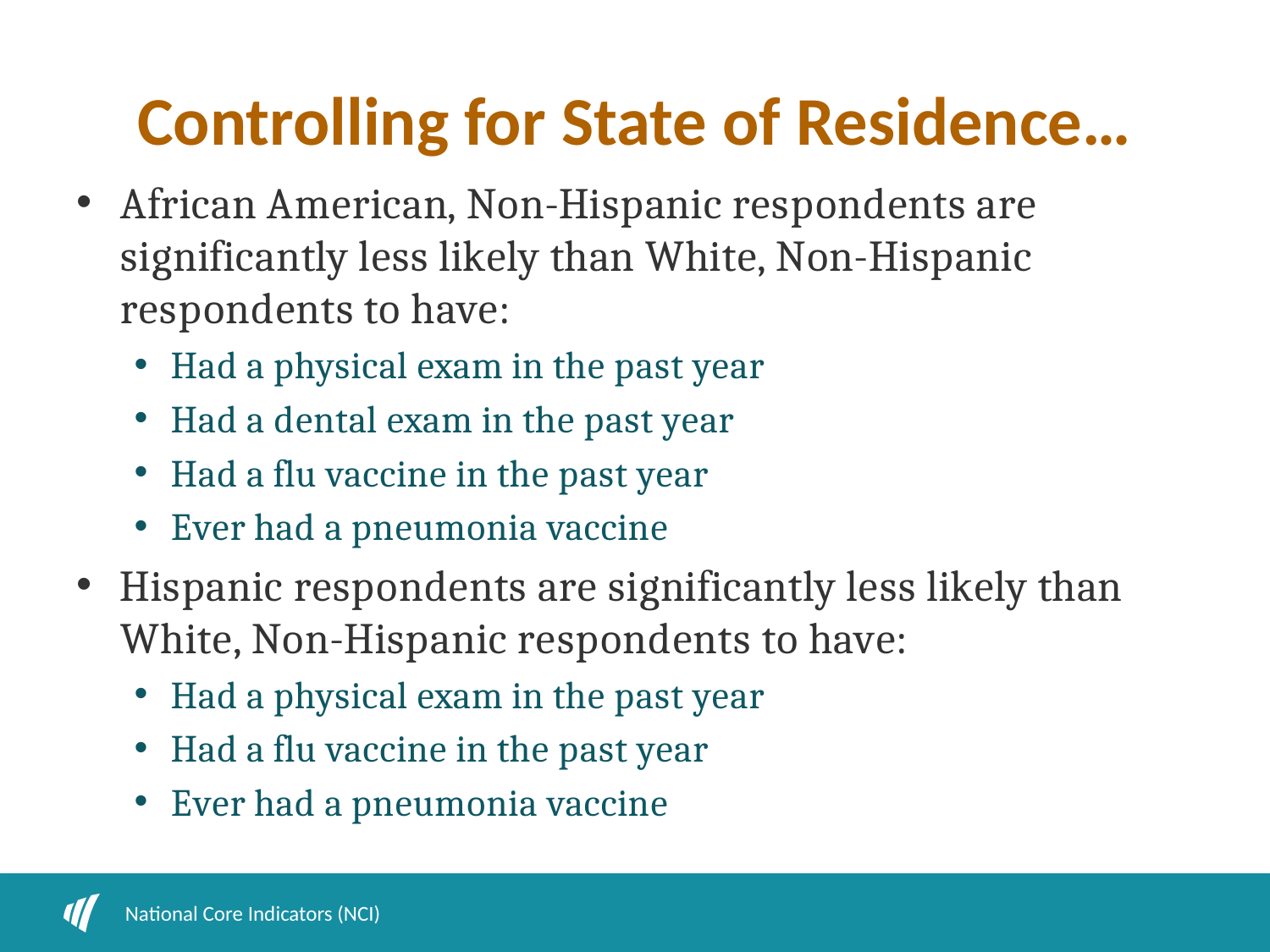

# Controlling for State of Residence…
African American, Non-Hispanic respondents are significantly less likely than White, Non-Hispanic respondents to have:
Had a physical exam in the past year
Had a dental exam in the past year
Had a flu vaccine in the past year
Ever had a pneumonia vaccine
Hispanic respondents are significantly less likely than White, Non-Hispanic respondents to have:
Had a physical exam in the past year
Had a flu vaccine in the past year
Ever had a pneumonia vaccine
National Core Indicators (NCI)